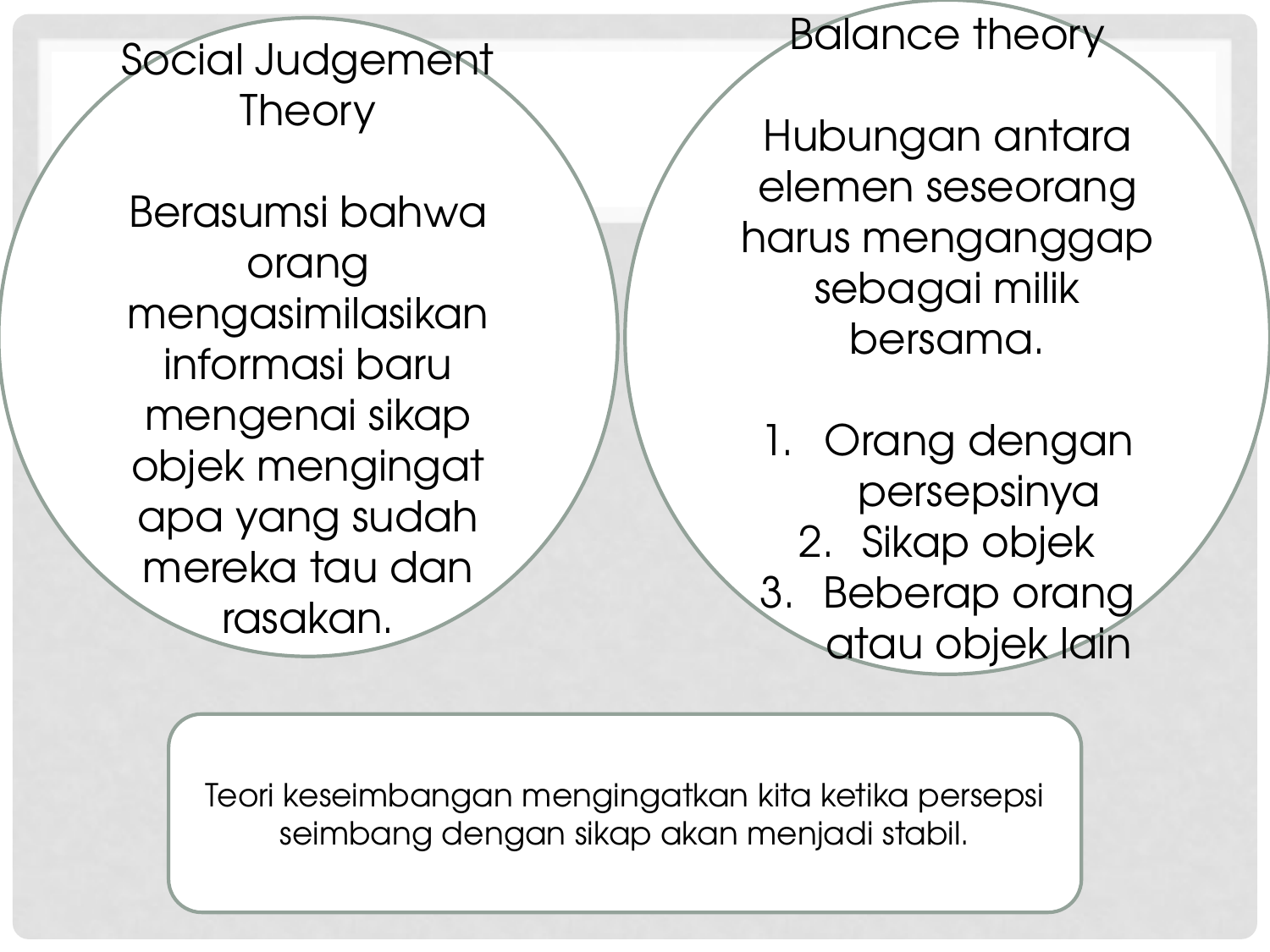

Balance theory

Hubungan antara elemen seseorang harus menganggap sebagai milik bersama.

Orang dengan persepsinya
Sikap objek
Beberap orang atau objek lain
Social Judgement Theory

Berasumsi bahwa orang mengasimilasikan informasi baru mengenai sikap objek mengingat apa yang sudah mereka tau dan rasakan.
Teori keseimbangan mengingatkan kita ketika persepsi seimbang dengan sikap akan menjadi stabil.